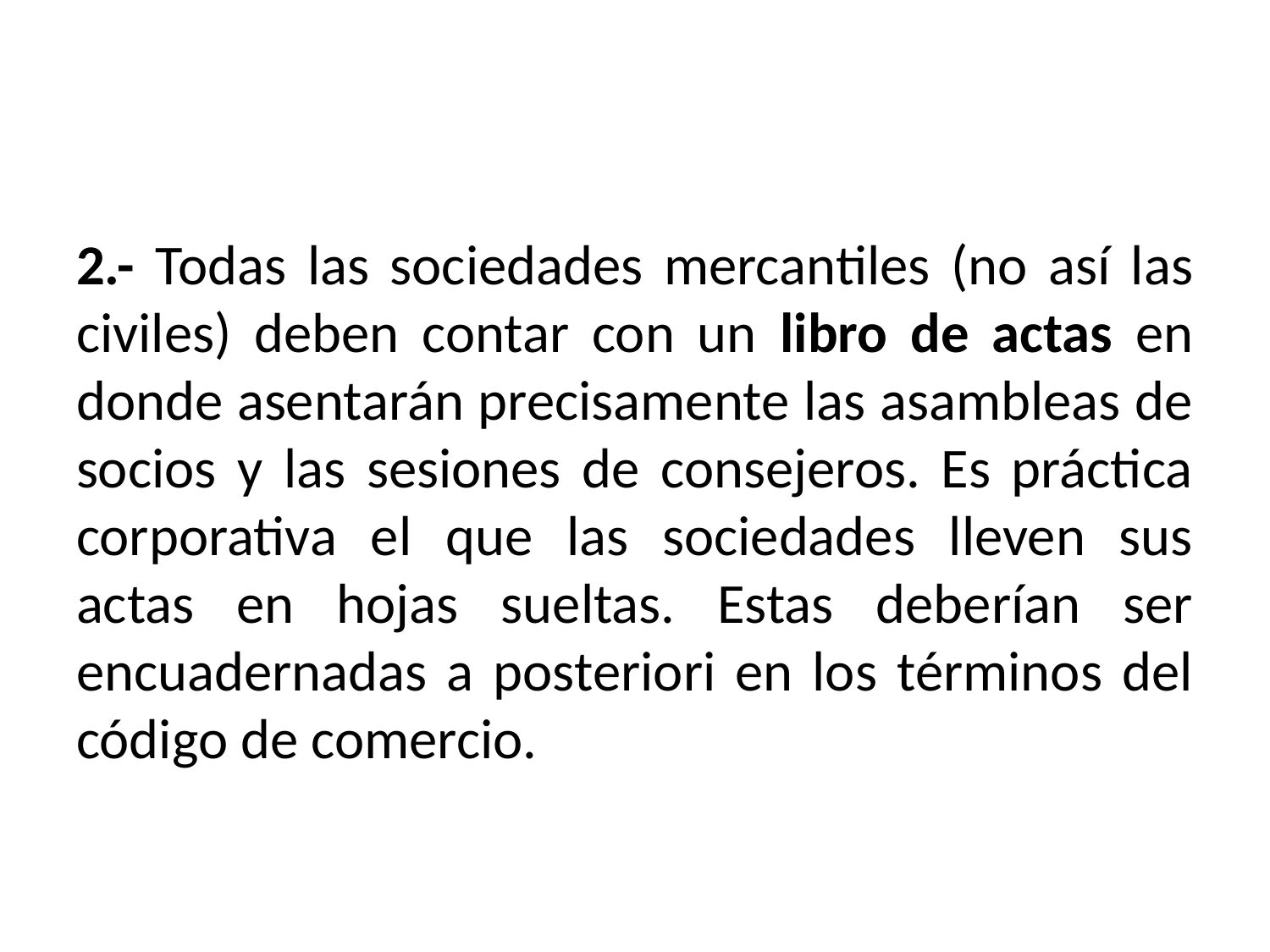

2.- Todas las sociedades mercantiles (no así las civiles) deben contar con un libro de actas en donde asentarán precisamente las asambleas de socios y las sesiones de consejeros. Es práctica corporativa el que las sociedades lleven sus actas en hojas sueltas. Estas deberían ser encuadernadas a posteriori en los términos del código de comercio.